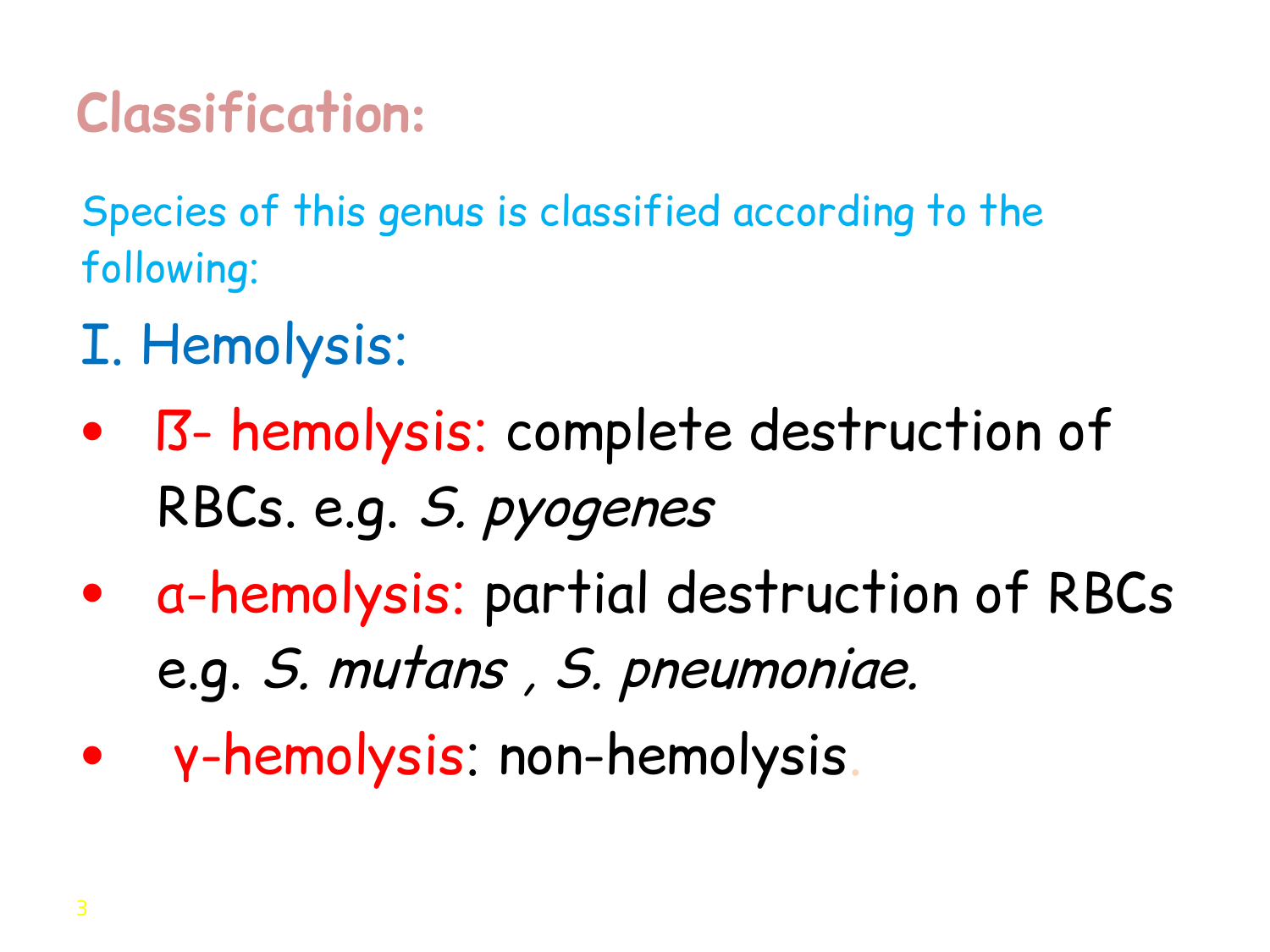

Classification:
Species of this genus is classified according to the following:
I. Hemolysis:
ẞ- hemolysis: complete destruction of RBCs. e.g. S. pyogenes
α-hemolysis: partial destruction of RBCs e.g. S. mutans , S. pneumoniae.
 γ-hemolysis: non-hemolysis.
3